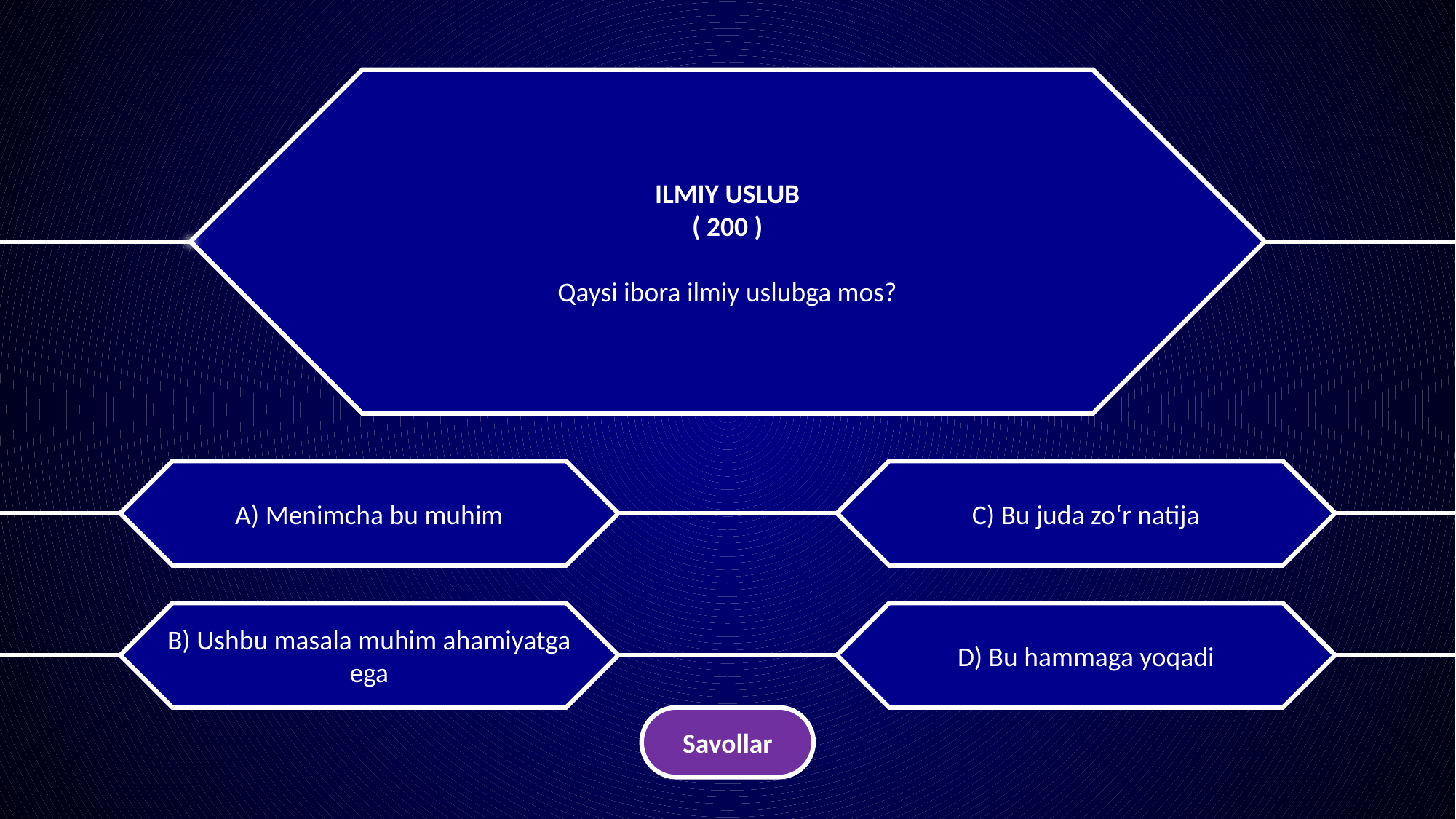

ILMIY USLUB
( 200 )
Qaysi ibora ilmiy uslubga mos?

A) Menimcha bu muhim
C) Bu juda zo‘r natija
B) Ushbu masala muhim ahamiyatga ega
D) Bu hammaga yoqadi
Savollar